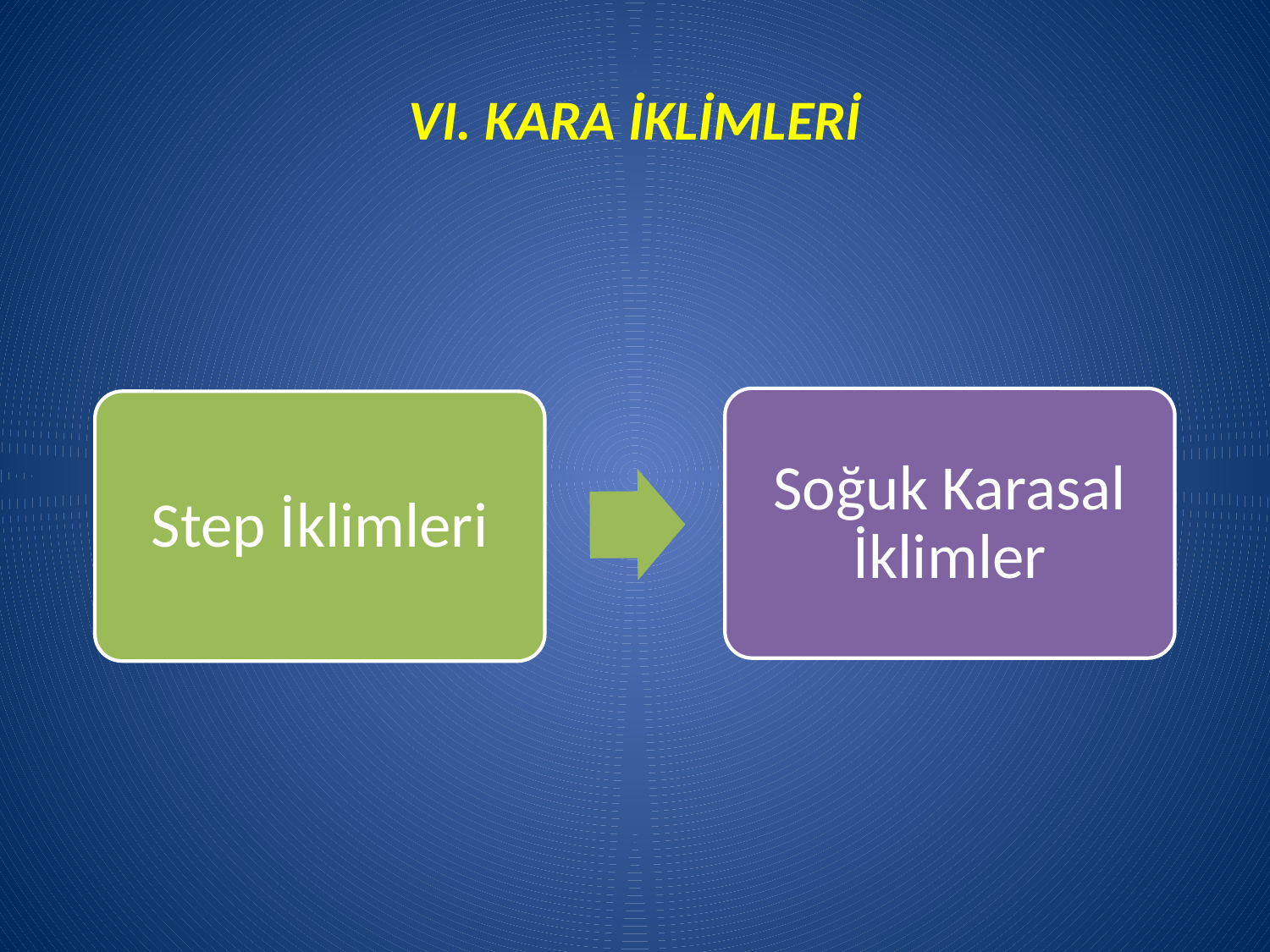

# VI. KARA İKLİMLERİ
Step İklimleri

Soğuk Karasal İklimler